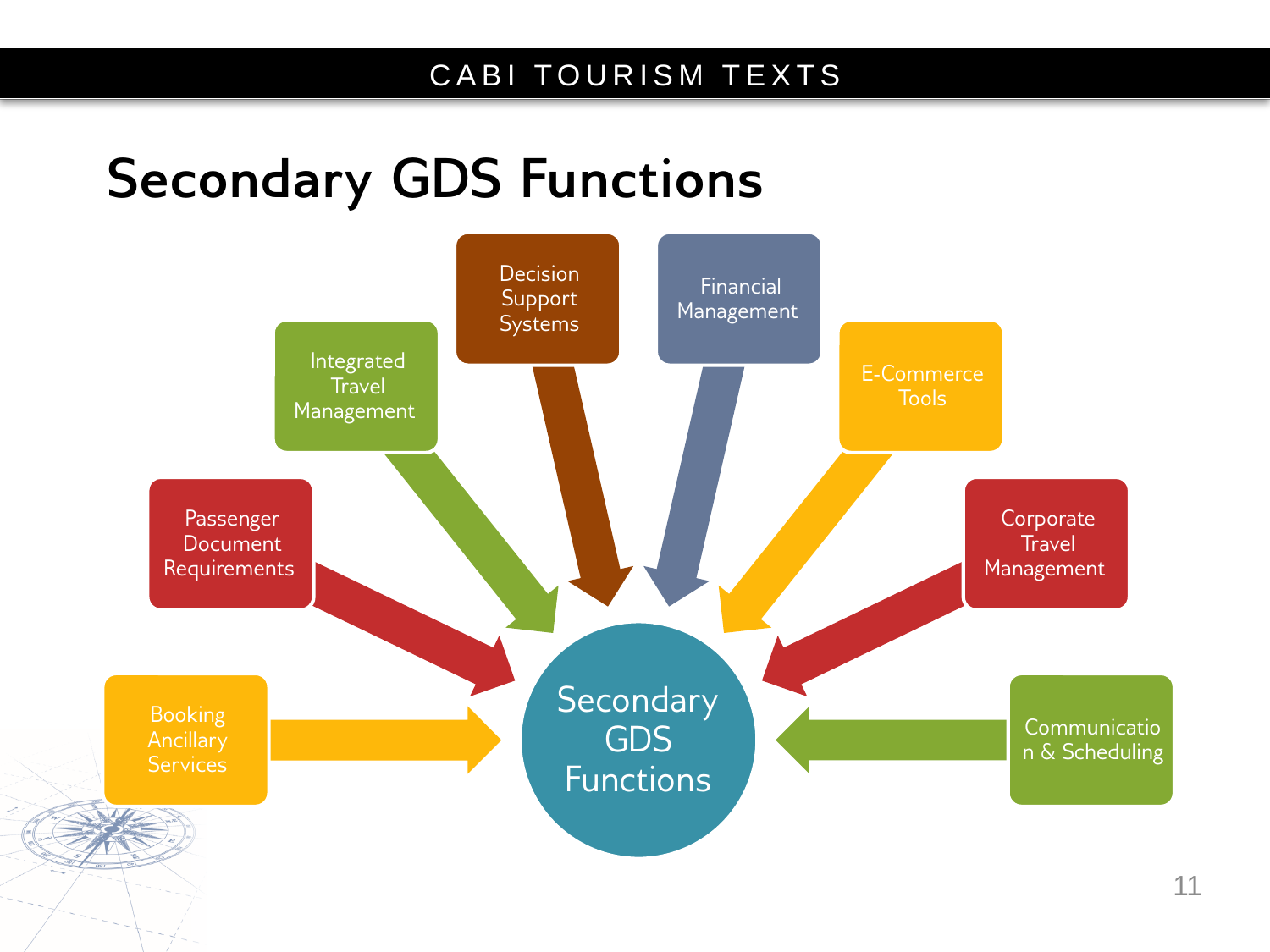

# Secondary GDS Functions
Secondary GDS Functions
Booking Ancillary Services
Passenger Document Requirements
Integrated Travel Management
Decision Support Systems
Financial Management
E-Commerce Tools
Corporate Travel Management
Communication & Scheduling
11